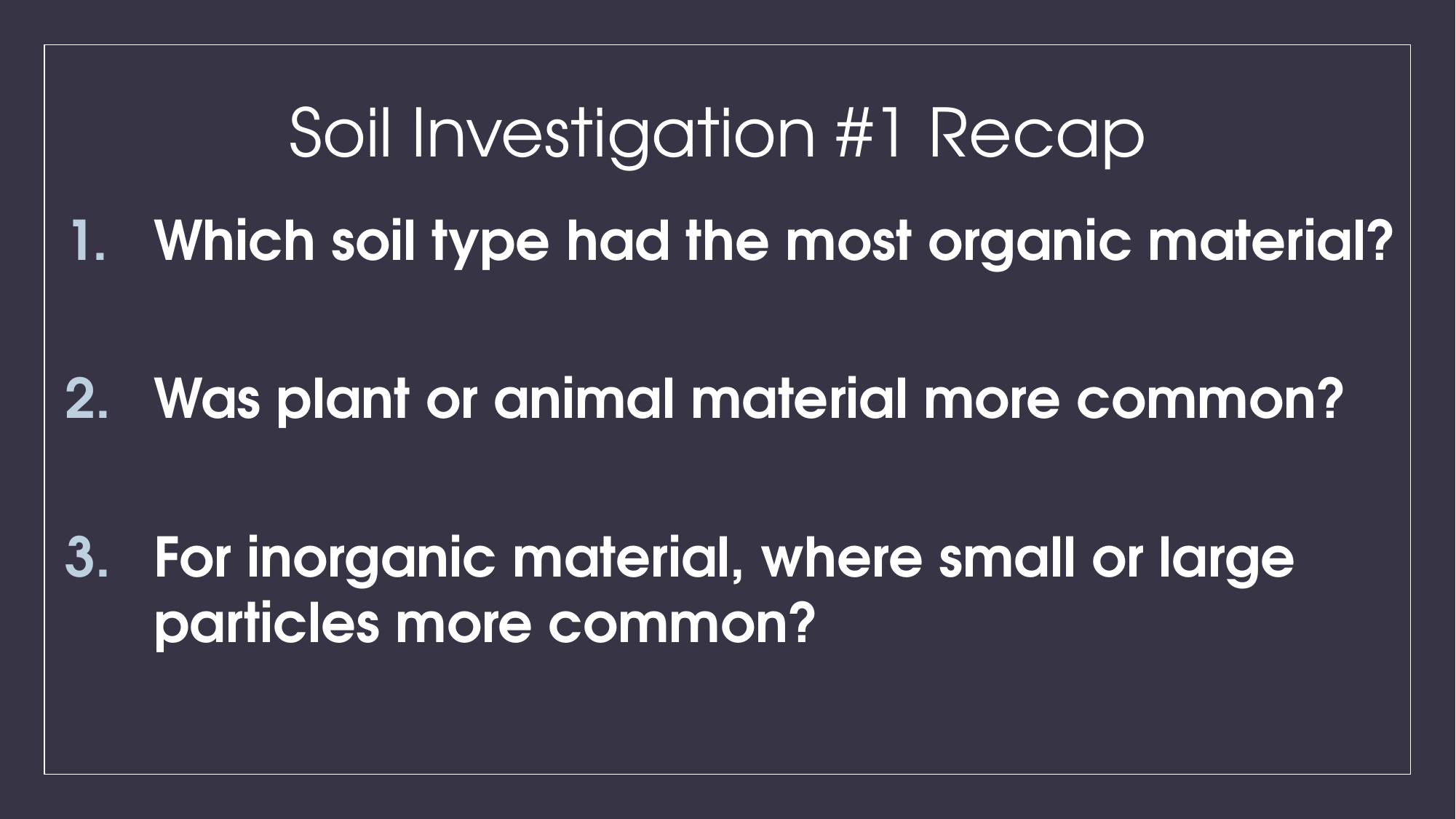

# Soil Investigation #1 Recap
Which soil type had the most organic material?

Was plant or animal material more common?

For inorganic material, where small or large particles more common?